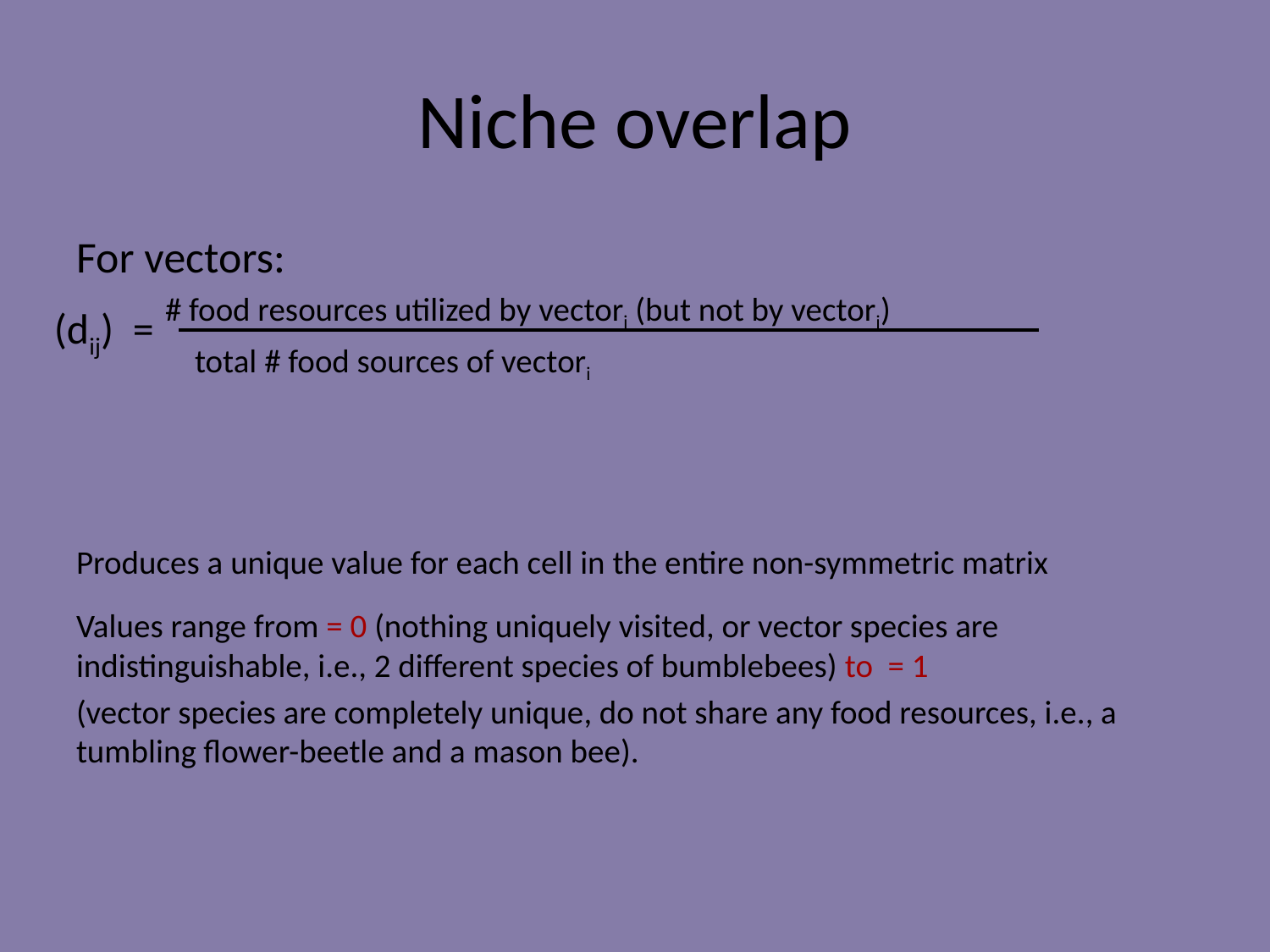

# Niche overlap
For vectors:
            # food resources utilized by vectori (but not by vectorj)
                total # food sources of vectori

Produces a unique value for each cell in the entire non-symmetric matrix

Values range from = 0 (nothing uniquely visited, or vector species are indistinguishable, i.e., 2 different species of bumblebees) to  = 1
(vector species are completely unique, do not share any food resources, i.e., a tumbling flower-beetle and a mason bee).

(dij)  =